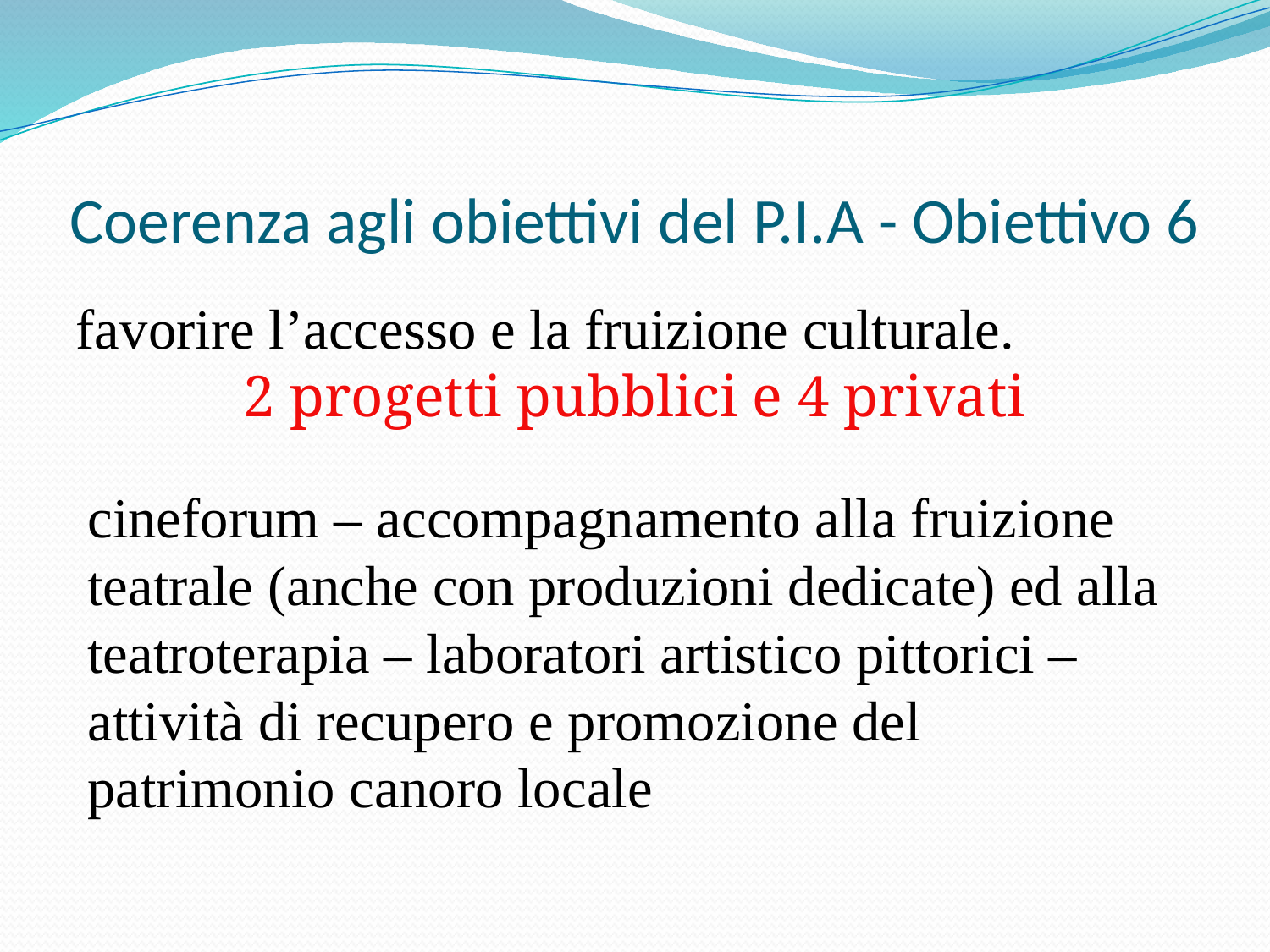

Coerenza agli obiettivi del P.I.A - Obiettivo 6
favorire l’accesso e la fruizione culturale.
2 progetti pubblici e 4 privati

cineforum – accompagnamento alla fruizione teatrale (anche con produzioni dedicate) ed alla teatroterapia – laboratori artistico pittorici – attività di recupero e promozione del patrimonio canoro locale